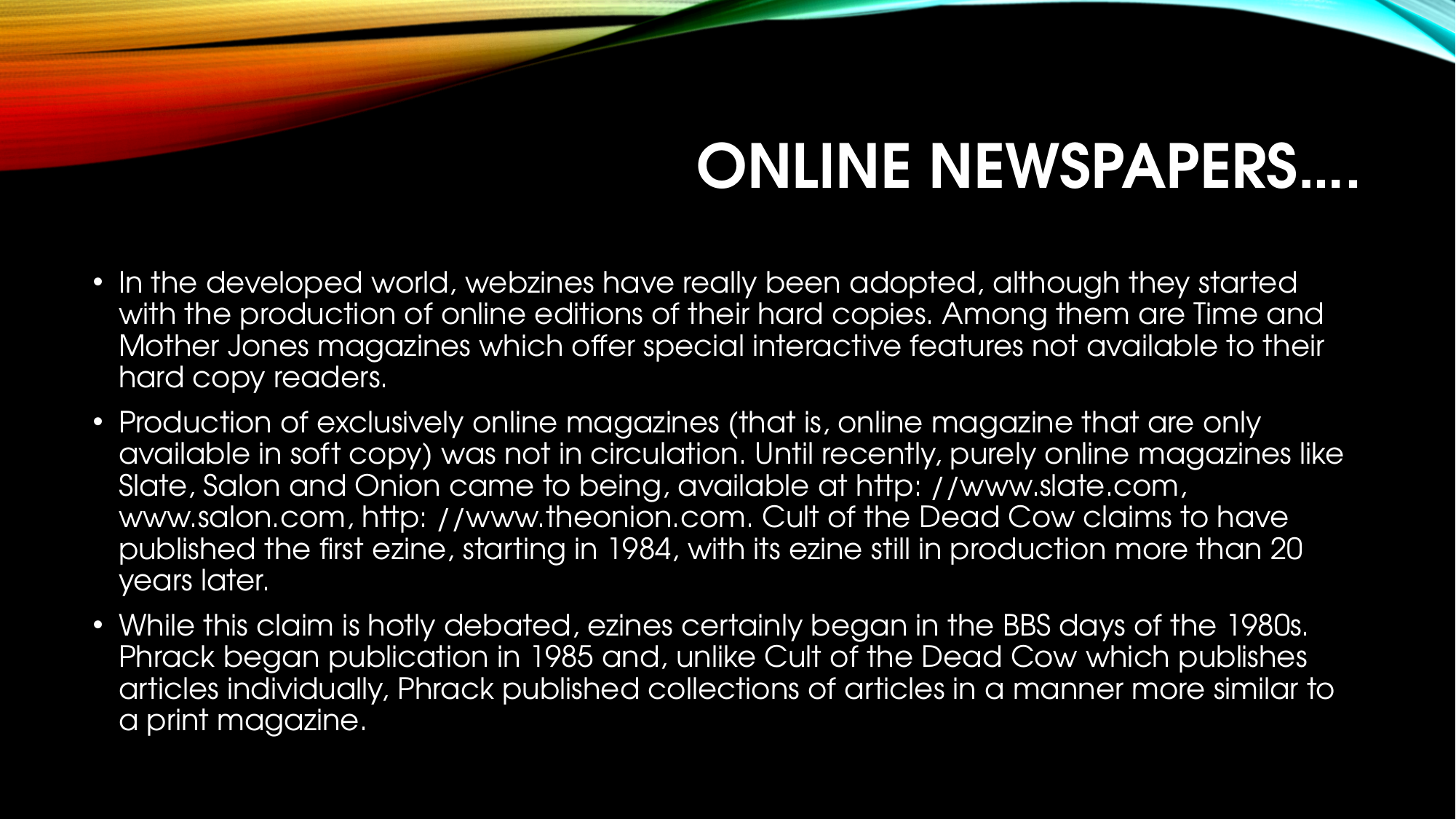

# Online Newspapers….
In the developed world, webzines have really been adopted, although they started with the production of online editions of their hard copies. Among them are Time and Mother Jones magazines which offer special interactive features not available to their hard copy readers.
Production of exclusively online magazines (that is, online magazine that are only available in soft copy) was not in circulation. Until recently, purely online magazines like Slate, Salon and Onion came to being, available at http: //www.slate.com, www.salon.com, http: //www.theonion.com. Cult of the Dead Cow claims to have published the first ezine, starting in 1984, with its ezine still in production more than 20 years later.
While this claim is hotly debated, ezines certainly began in the BBS days of the 1980s. Phrack began publication in 1985 and, unlike Cult of the Dead Cow which publishes articles individually, Phrack published collections of articles in a manner more similar to a print magazine.